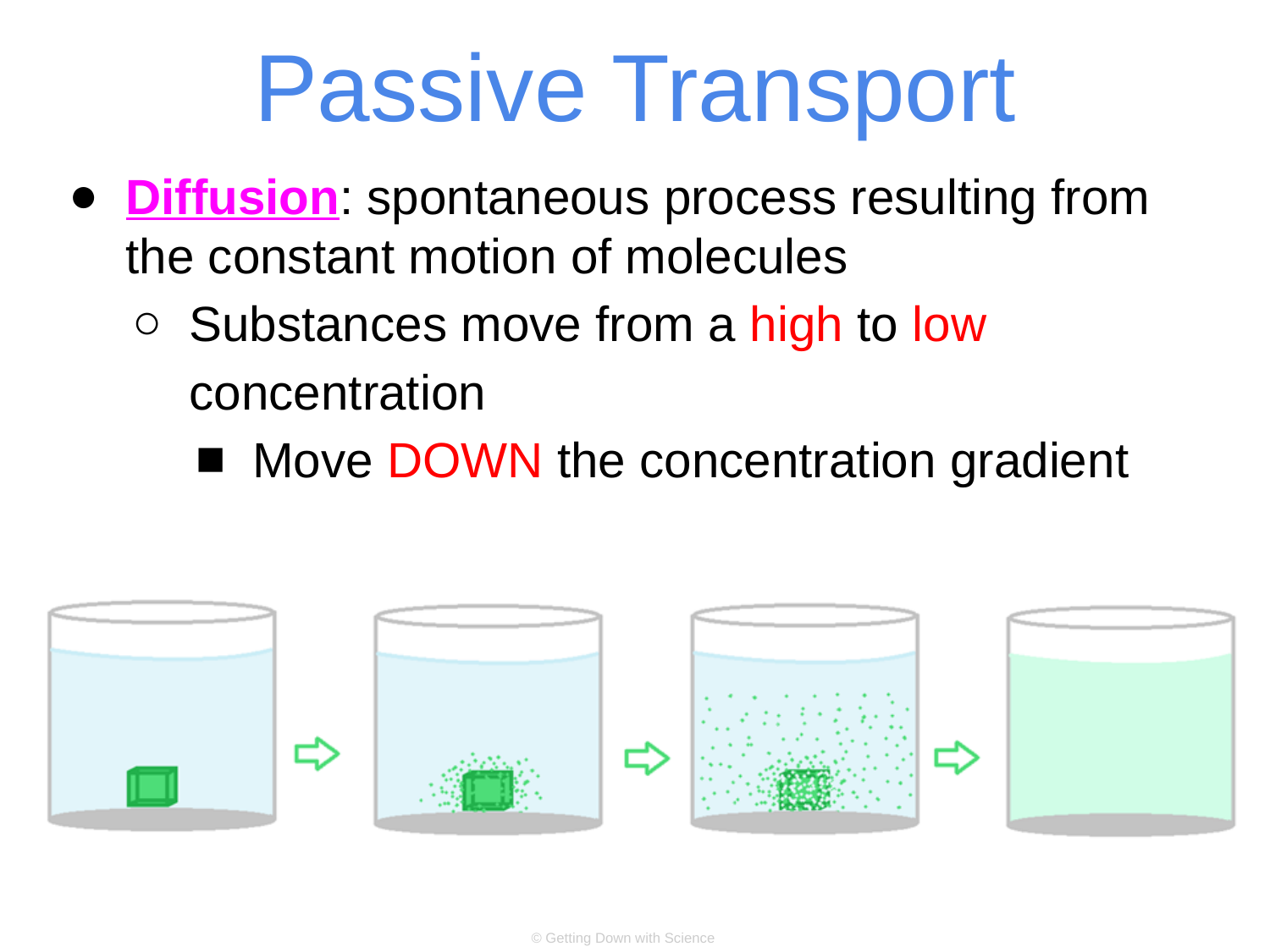

# Passive Transport
Diffusion: spontaneous process resulting from the constant motion of molecules
Substances move from a high to low concentration
Move DOWN the concentration gradient